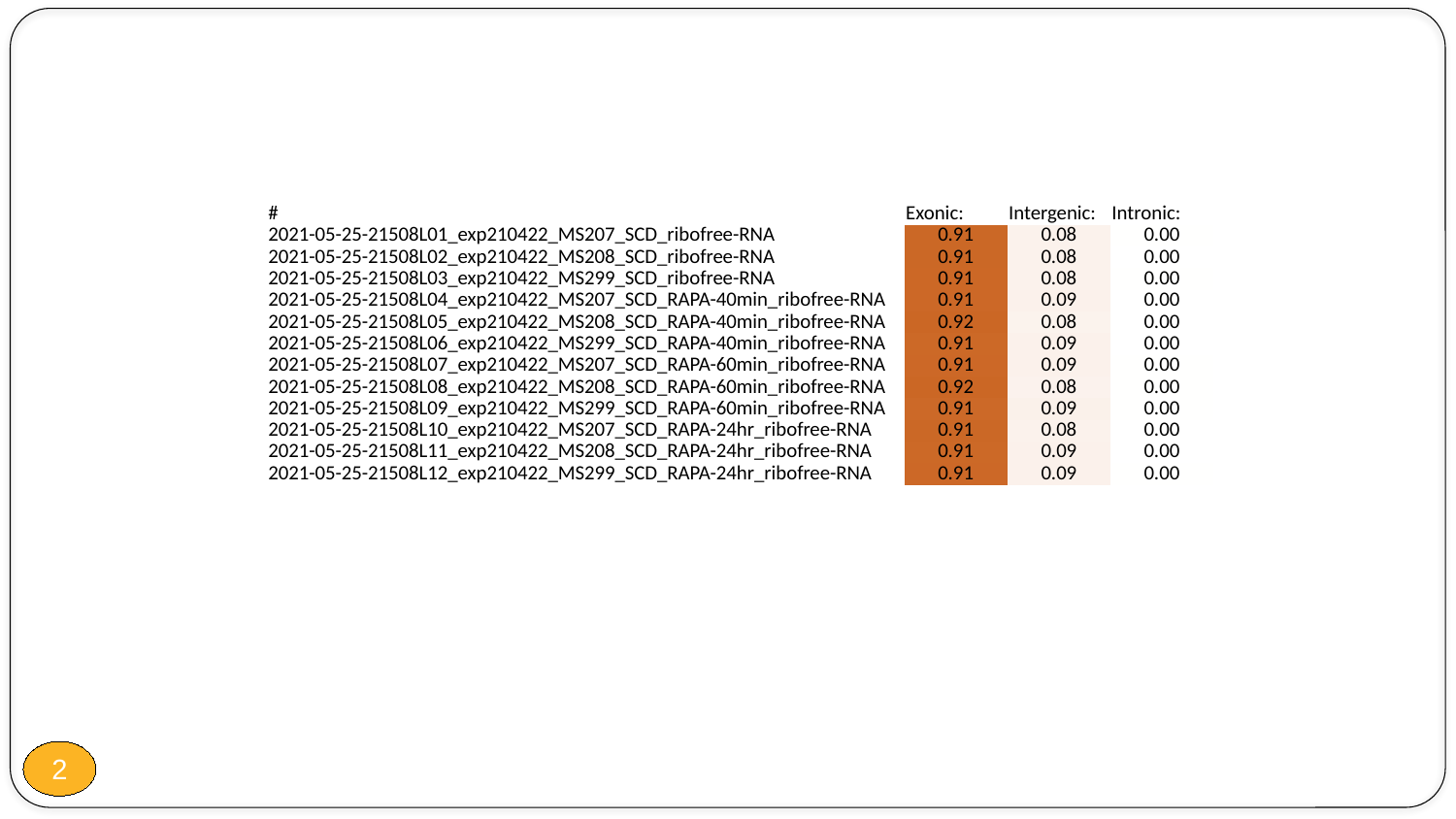

| # | Exonic: | Intergenic: | Intronic: |
| --- | --- | --- | --- |
| 2021-05-25-21508L01\_exp210422\_MS207\_SCD\_ribofree-RNA | 0.91 | 0.08 | 0.00 |
| 2021-05-25-21508L02\_exp210422\_MS208\_SCD\_ribofree-RNA | 0.91 | 0.08 | 0.00 |
| 2021-05-25-21508L03\_exp210422\_MS299\_SCD\_ribofree-RNA | 0.91 | 0.08 | 0.00 |
| 2021-05-25-21508L04\_exp210422\_MS207\_SCD\_RAPA-40min\_ribofree-RNA | 0.91 | 0.09 | 0.00 |
| 2021-05-25-21508L05\_exp210422\_MS208\_SCD\_RAPA-40min\_ribofree-RNA | 0.92 | 0.08 | 0.00 |
| 2021-05-25-21508L06\_exp210422\_MS299\_SCD\_RAPA-40min\_ribofree-RNA | 0.91 | 0.09 | 0.00 |
| 2021-05-25-21508L07\_exp210422\_MS207\_SCD\_RAPA-60min\_ribofree-RNA | 0.91 | 0.09 | 0.00 |
| 2021-05-25-21508L08\_exp210422\_MS208\_SCD\_RAPA-60min\_ribofree-RNA | 0.92 | 0.08 | 0.00 |
| 2021-05-25-21508L09\_exp210422\_MS299\_SCD\_RAPA-60min\_ribofree-RNA | 0.91 | 0.09 | 0.00 |
| 2021-05-25-21508L10\_exp210422\_MS207\_SCD\_RAPA-24hr\_ribofree-RNA | 0.91 | 0.08 | 0.00 |
| 2021-05-25-21508L11\_exp210422\_MS208\_SCD\_RAPA-24hr\_ribofree-RNA | 0.91 | 0.09 | 0.00 |
| 2021-05-25-21508L12\_exp210422\_MS299\_SCD\_RAPA-24hr\_ribofree-RNA | 0.91 | 0.09 | 0.00 |
2